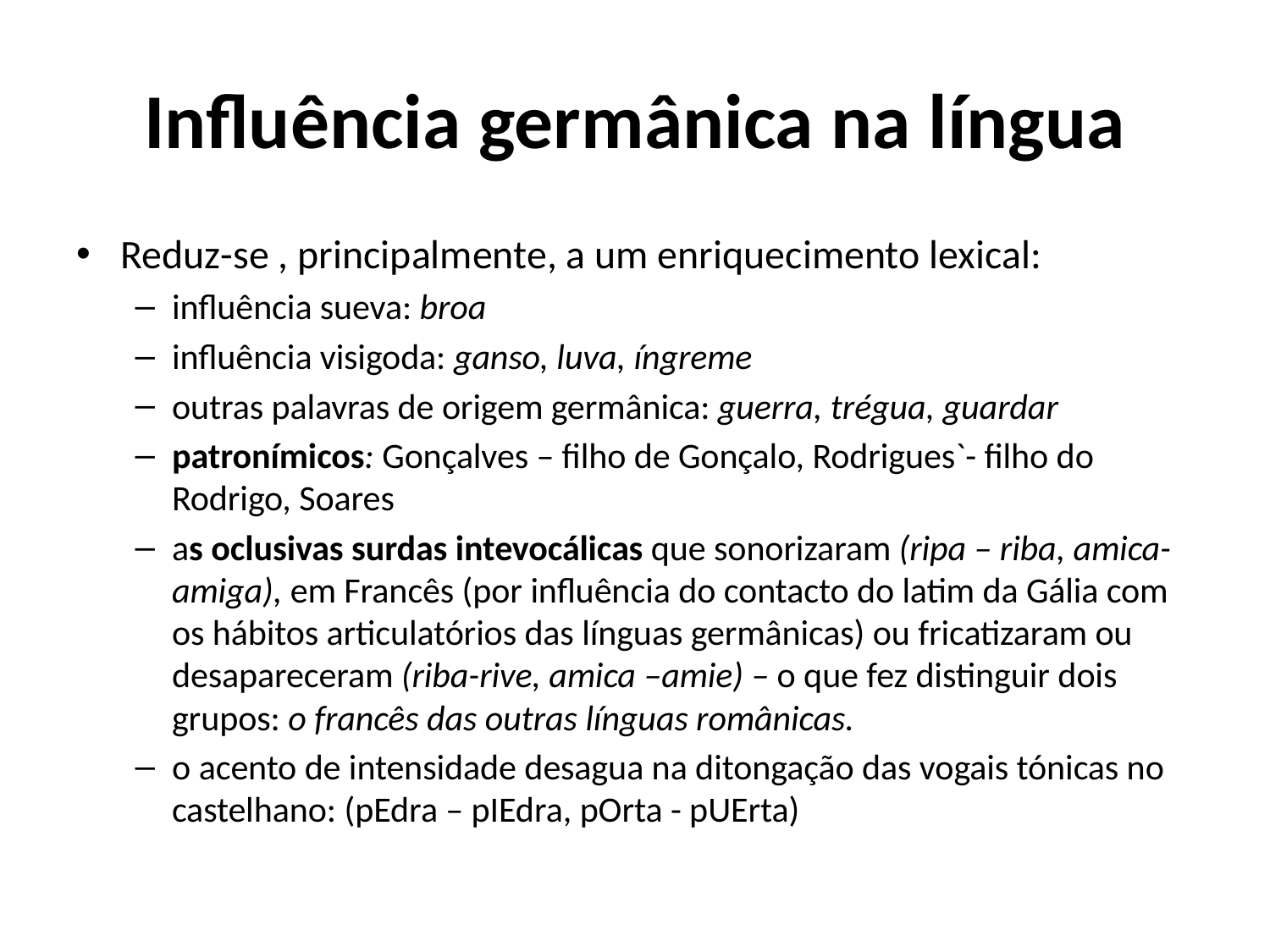

# Influência germânica na língua
Reduz-se , principalmente, a um enriquecimento lexical:
influência sueva: broa
influência visigoda: ganso, luva, íngreme
outras palavras de origem germânica: guerra, trégua, guardar
patronímicos: Gonçalves – filho de Gonçalo, Rodrigues`- filho do Rodrigo, Soares
as oclusivas surdas intevocálicas que sonorizaram (ripa – riba, amica-amiga), em Francês (por influência do contacto do latim da Gália com os hábitos articulatórios das línguas germânicas) ou fricatizaram ou desapareceram (riba-rive, amica –amie) – o que fez distinguir dois grupos: o francês das outras línguas românicas.
o acento de intensidade desagua na ditongação das vogais tónicas no castelhano: (pEdra – pIEdra, pOrta - pUErta)